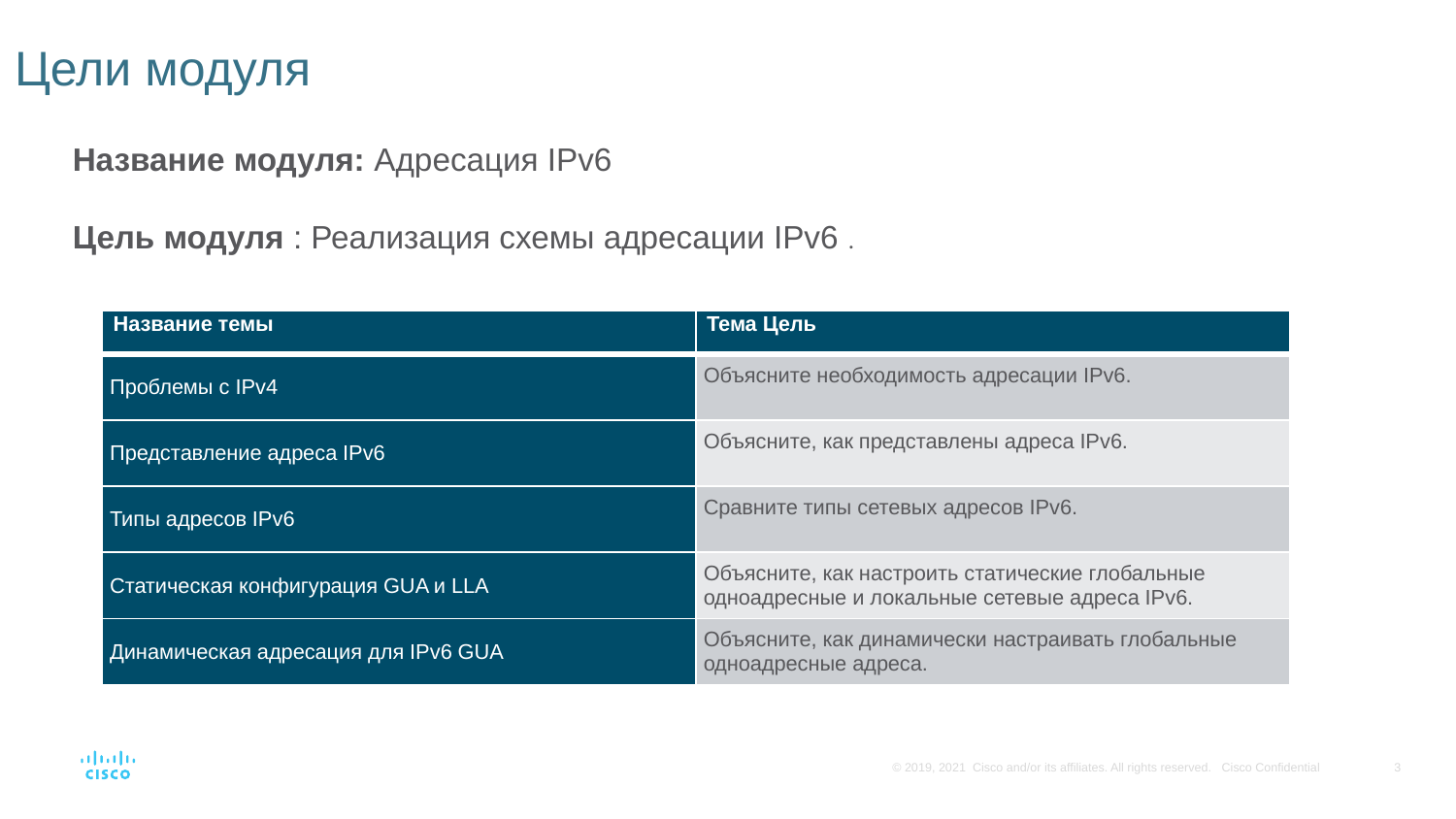

# Цели модуля
Название модуля: Адресация IPv6

Цель модуля : Реализация схемы адресации IPv6 .

| Название темы | Тема Цель |
| --- | --- |
| Проблемы с IPv4 | Объясните необходимость адресации IPv6. |
| Представление адреса IPv6 | Объясните, как представлены адреса IPv6. |
| Типы адресов IPv6 | Сравните типы сетевых адресов IPv6. |
| Статическая конфигурация GUA и LLA | Объясните, как настроить статические глобальные одноадресные и локальные сетевые адреса IPv6. |
| Динамическая адресация для IPv6 GUA | Объясните, как динамически настраивать глобальные одноадресные адреса. |